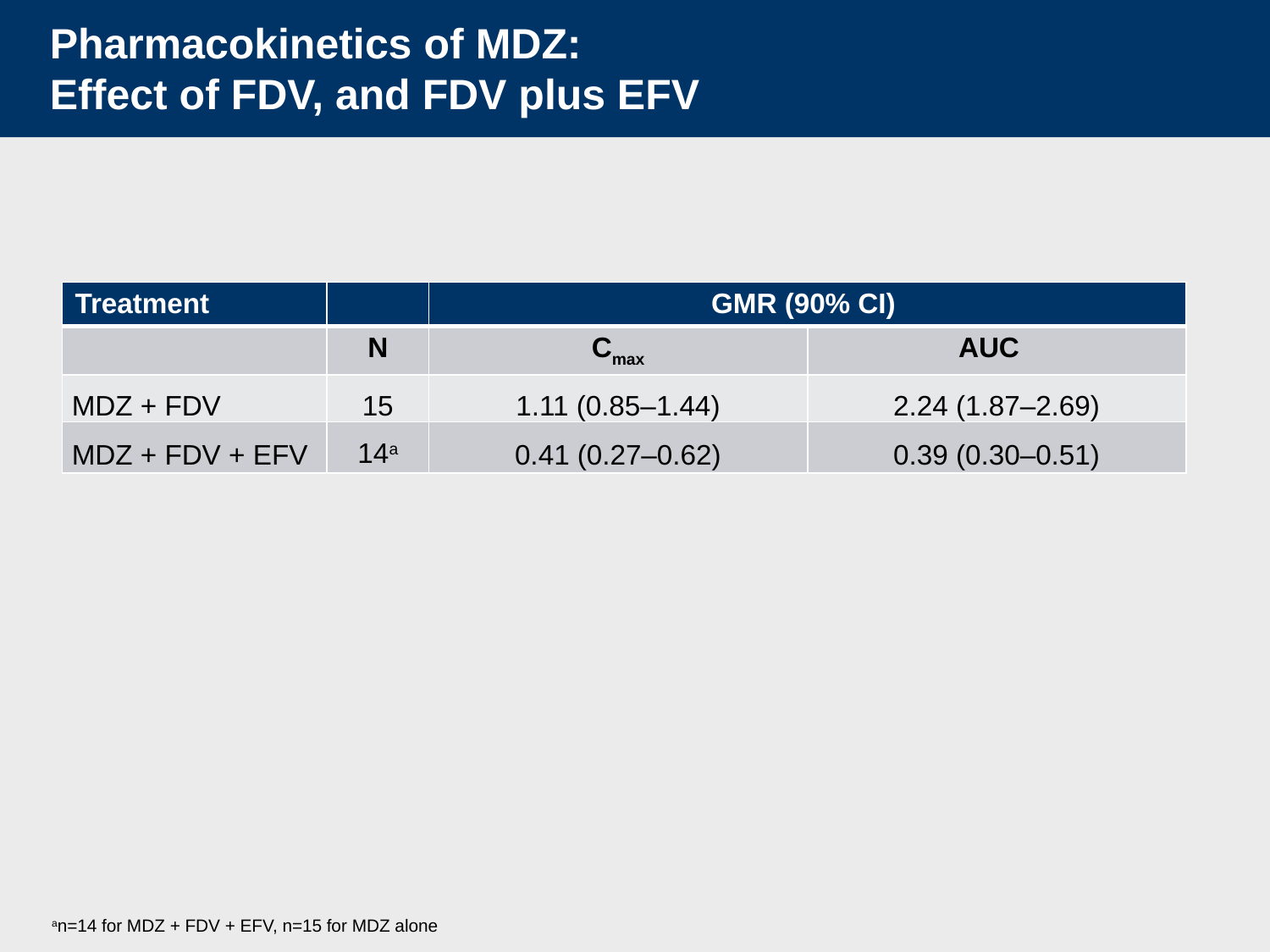

# Pharmacokinetics of MDZ: Effect of FDV, and FDV plus EFV
| Treatment |  | GMR (90% CI) |  |
| --- | --- | --- | --- |
|  | N | Cmax | AUC |
| MDZ + FDV | 15 | 1.11 (0.85–1.44) | 2.24 (1.87–2.69) |
| MDZ + FDV + EFV | 14a | 0.41 (0.27–0.62) | 0.39 (0.30–0.51) |
an=14 for MDZ + FDV + EFV, n=15 for MDZ alone